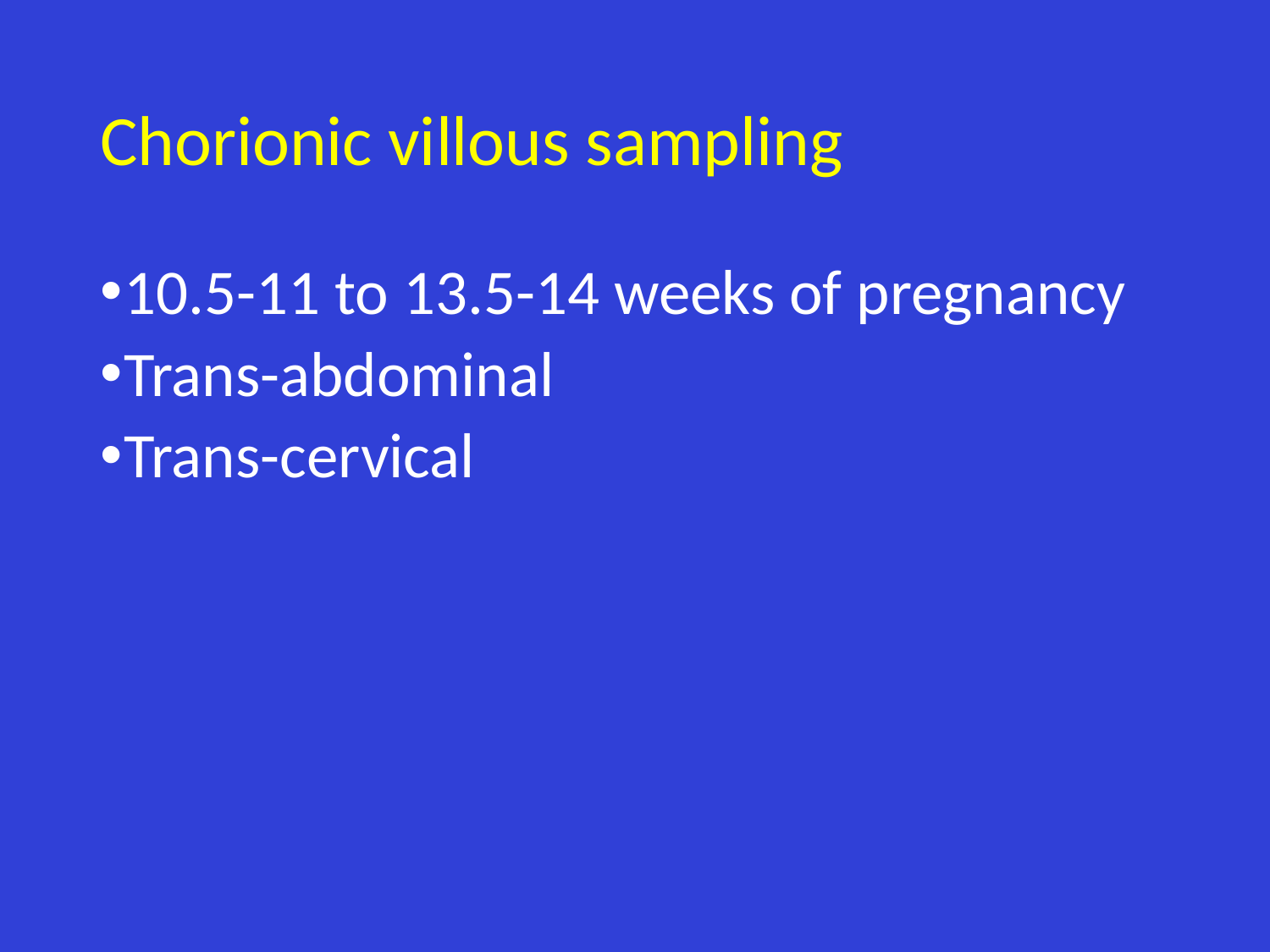

# Chorionic villous sampling
10.5-11 to 13.5-14 weeks of pregnancy
Trans-abdominal
Trans-cervical